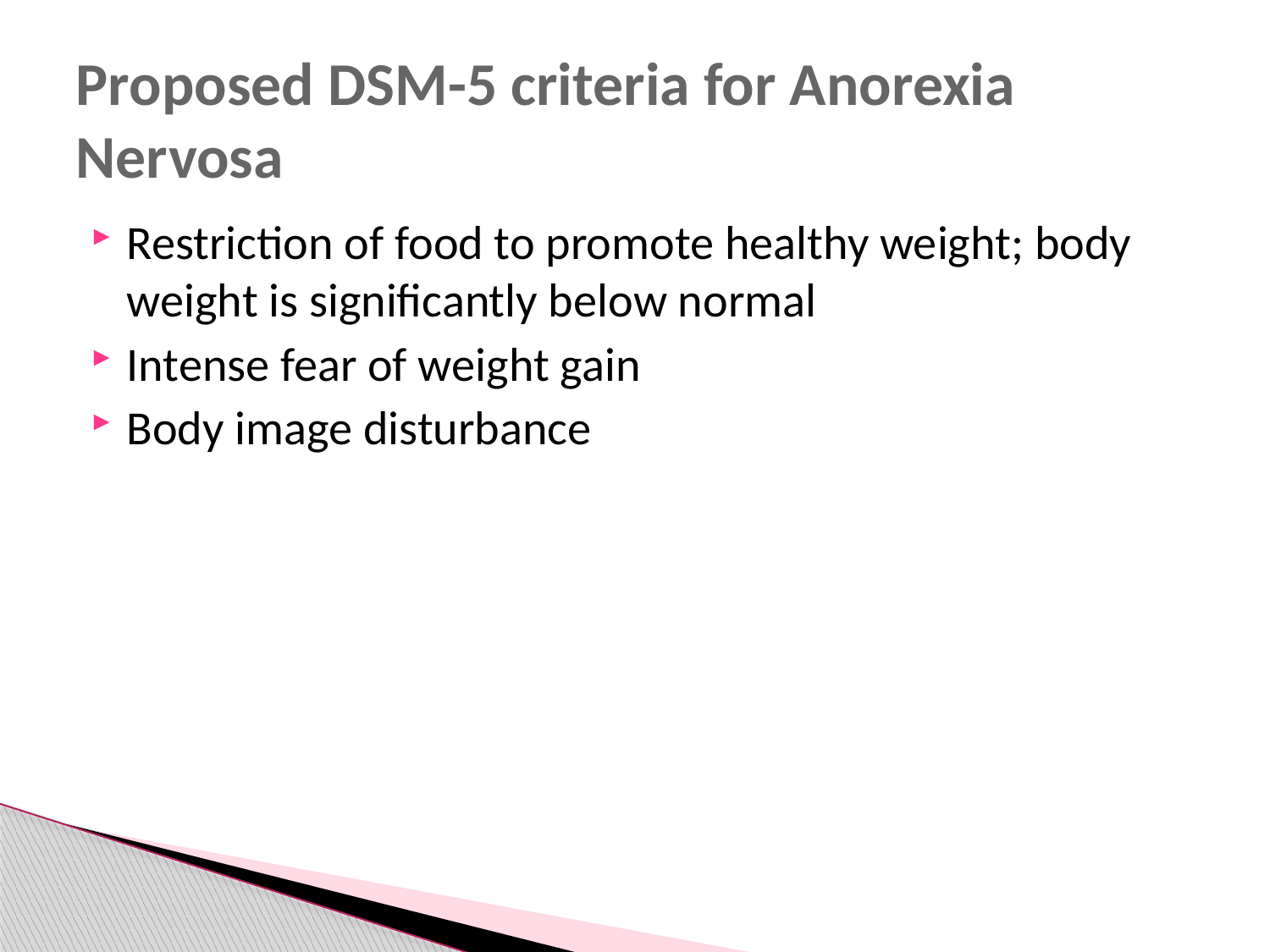

# Proposed DSM-5 criteria for Anorexia Nervosa
Restriction of food to promote healthy weight; body weight is significantly below normal
Intense fear of weight gain
Body image disturbance